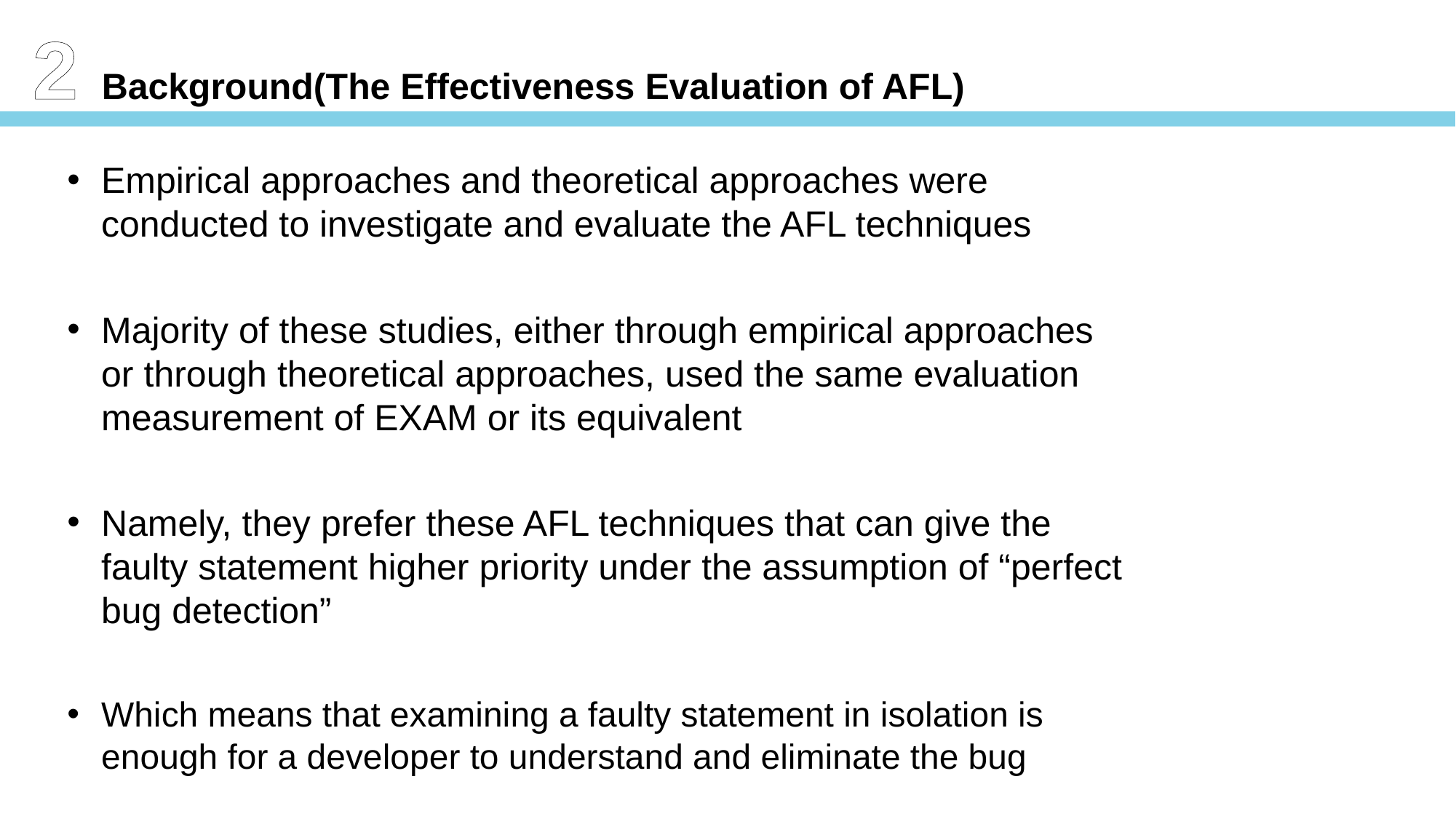

2     Background(The Effectiveness Evaluation of AFL)

Empirical approaches and theoretical approaches were conducted to investigate and evaluate the AFL techniques

Majority of these studies, either through empirical approaches or through theoretical approaches, used the same evaluation measurement of EXAM or its equivalent

Namely, they prefer these AFL techniques that can give the faulty statement higher priority under the assumption of “perfect bug detection”

Which means that examining a faulty statement in isolation is enough for a developer to understand and eliminate the bug